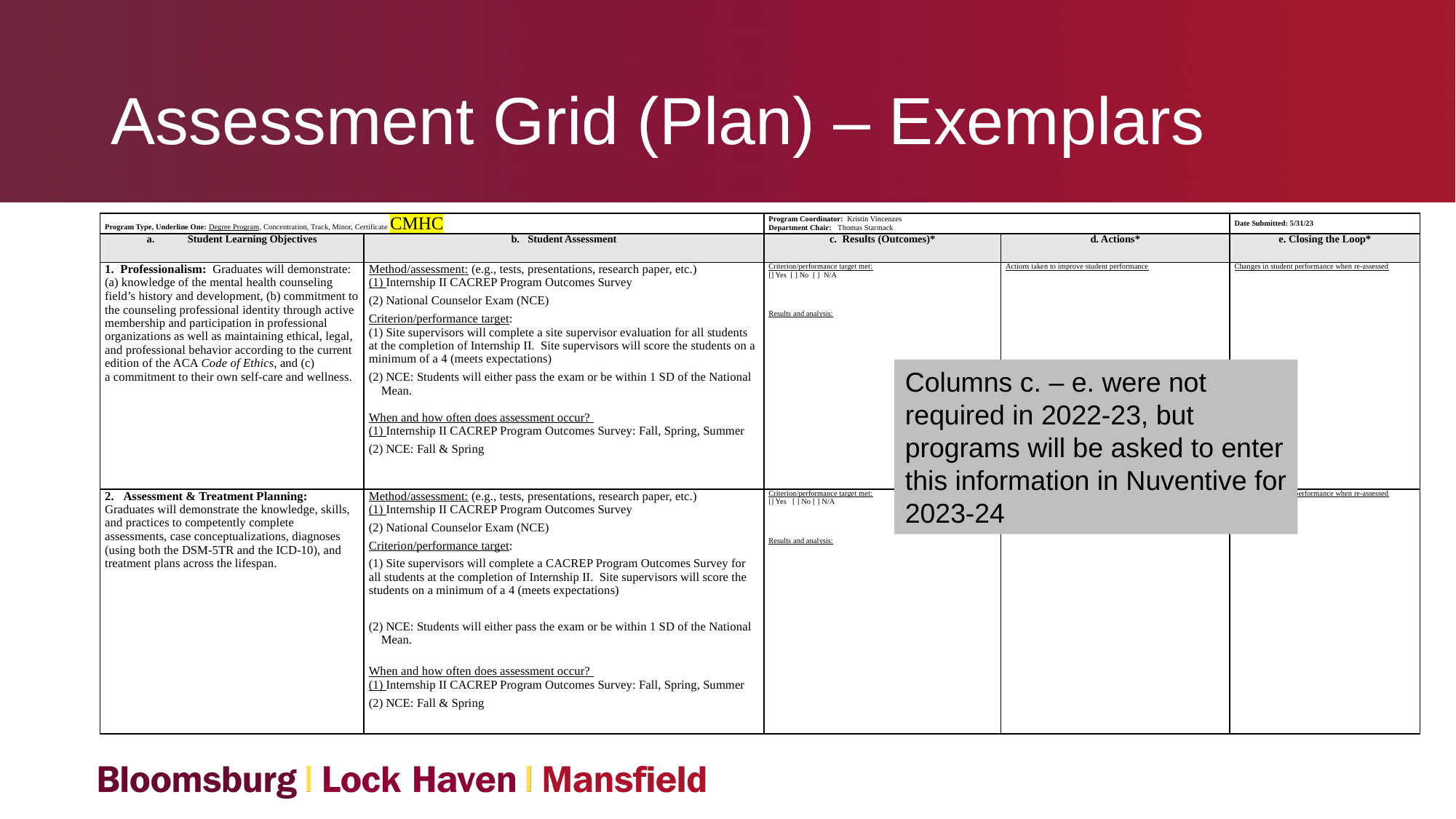

# Assessment Grid (Plan) – Exemplars
| Program Type, Underline One: Degree Program, Concentration, Track, Minor, Certificate CMHC |  | Program Coordinator: Kristin Vincenzes Department Chair: Thomas Starmack |  | Date Submitted: 5/31/23 |
| --- | --- | --- | --- | --- |
| Student Learning Objectives | b. Student Assessment | c. Results (Outcomes)\* | d. Actions\* | e. Closing the Loop\* |
| 1. Professionalism: Graduates will demonstrate: (a) knowledge of the mental health counseling field’s history and development, (b) commitment to the counseling professional identity through active membership and participation in professional organizations as well as maintaining ethical, legal, and professional behavior according to the current edition of the ACA Code of Ethics, and (c) a commitment to their own self-care and wellness. | Method/assessment: (e.g., tests, presentations, research paper, etc.) (1) Internship II CACREP Program Outcomes Survey (2) National Counselor Exam (NCE) Criterion/performance target: (1) Site supervisors will complete a site supervisor evaluation for all students at the completion of Internship II. Site supervisors will score the students on a minimum of a 4 (meets expectations) (2) NCE: Students will either pass the exam or be within 1 SD of the National Mean. When and how often does assessment occur? (1) Internship II CACREP Program Outcomes Survey: Fall, Spring, Summer (2) NCE: Fall & Spring | Criterion/performance target met: [] Yes [ ] No [ ] N/A     Results and analysis: | Actions taken to improve student performance | Changes in student performance when re-assessed |
| 2. Assessment & Treatment Planning: Graduates will demonstrate the knowledge, skills, and practices to competently complete assessments, case conceptualizations, diagnoses (using both the DSM-5TR and the ICD-10), and treatment plans across the lifespan. | Method/assessment: (e.g., tests, presentations, research paper, etc.) (1) Internship II CACREP Program Outcomes Survey (2) National Counselor Exam (NCE) Criterion/performance target: (1) Site supervisors will complete a CACREP Program Outcomes Survey for all students at the completion of Internship II. Site supervisors will score the students on a minimum of a 4 (meets expectations)   (2) NCE: Students will either pass the exam or be within 1 SD of the National Mean. When and how often does assessment occur? (1) Internship II CACREP Program Outcomes Survey: Fall, Spring, Summer (2) NCE: Fall & Spring | Criterion/performance target met: [] Yes [ ] No [ ] N/A     Results and analysis: | Actions taken to improve student performance | Changes in student performance when re-assessed |
Columns c. – e. were not required in 2022-23, but programs will be asked to enter this information in Nuventive for 2023-24